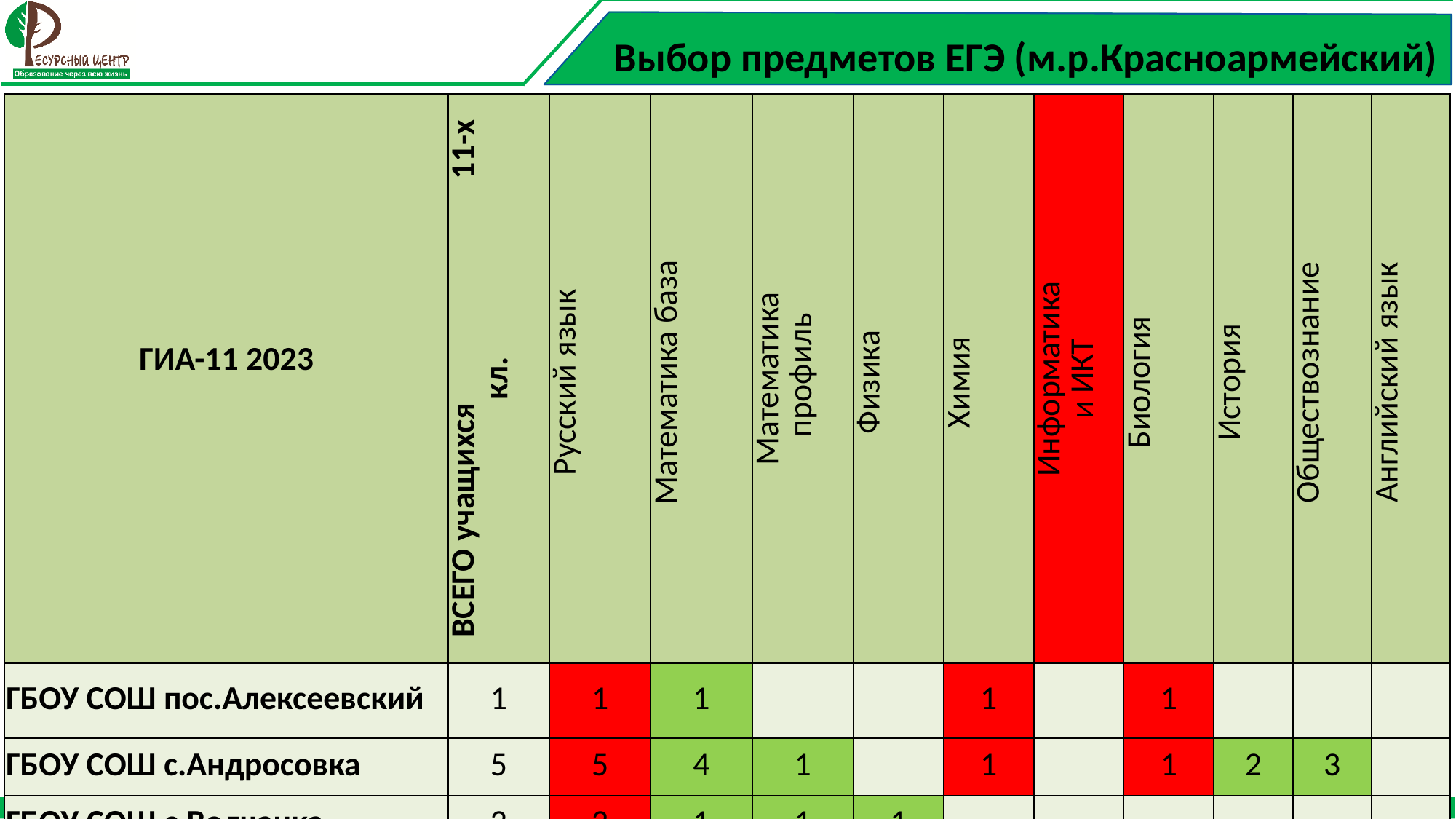

# Выбор предметов ЕГЭ (м.р.Красноармейский)
| ГИА-11 2023 | ВСЕГО учащихся 11-х кл. | Русский язык | Математика база | Математика  профиль | Физика | Химия | Информатика и ИКТ | Биология | История | Обществознание | Английский язык |
| --- | --- | --- | --- | --- | --- | --- | --- | --- | --- | --- | --- |
| ГБОУ СОШ пос.Алексеевский | 1 | 1 | 1 |  |  | 1 |  | 1 |  |  |  |
| ГБОУ СОШ с.Андросовка | 5 | 5 | 4 | 1 |  | 1 |  | 1 | 2 | 3 |  |
| ГБОУ СОШ с.Волчанка | 2 | 2 | 1 | 1 | 1 |  |  |  |  |  |  |
| ГБОУ СОШ с.Колывань | 3 | 3 | 3 |  |  | 2 |  | 2 | 1 | 1 |  |
| ГБОУ СОШ с.Красноармейское | 19 | 19 | 7 | 12 | 8 | 1 |  | 1 | 3 | 10 | 3 |
| ГБОУ СОШ пос.Ленинский | 3 | 3 | 2 | 1 |  | 1 |  | 1 | 1 | 2 |  |
| м.р.Красноармейский | 33 | 33 | 18 | 15 | 9 | 6 | 0 | 6 | 7 | 16 | 3 |